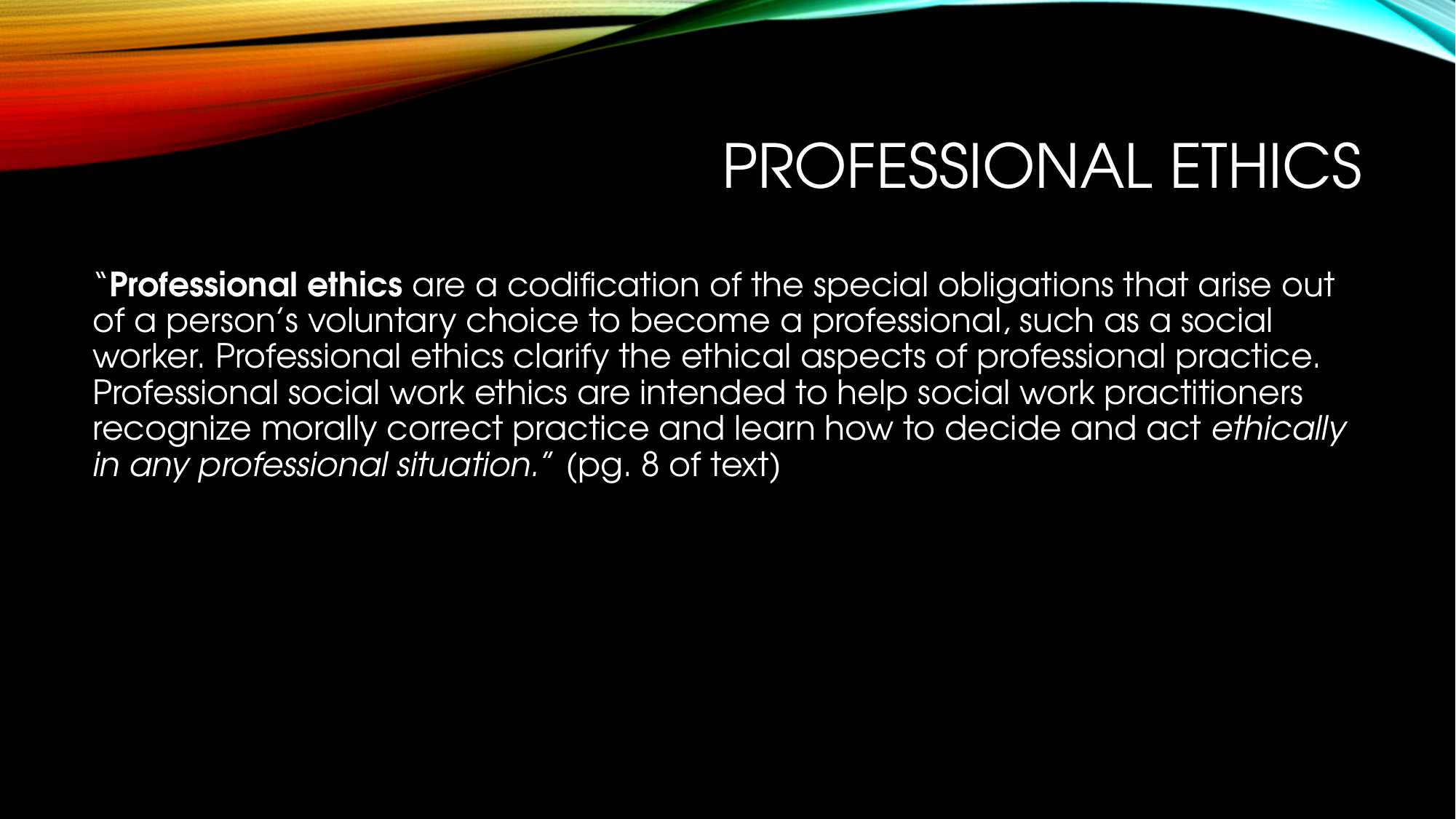

# Professional ethics
“Professional ethics are a codification of the special obligations that arise out of a person’s voluntary choice to become a professional, such as a social worker. Professional ethics clarify the ethical aspects of professional practice. Professional social work ethics are intended to help social work practitioners recognize morally correct practice and learn how to decide and act ethically in any professional situation.” (pg. 8 of text)